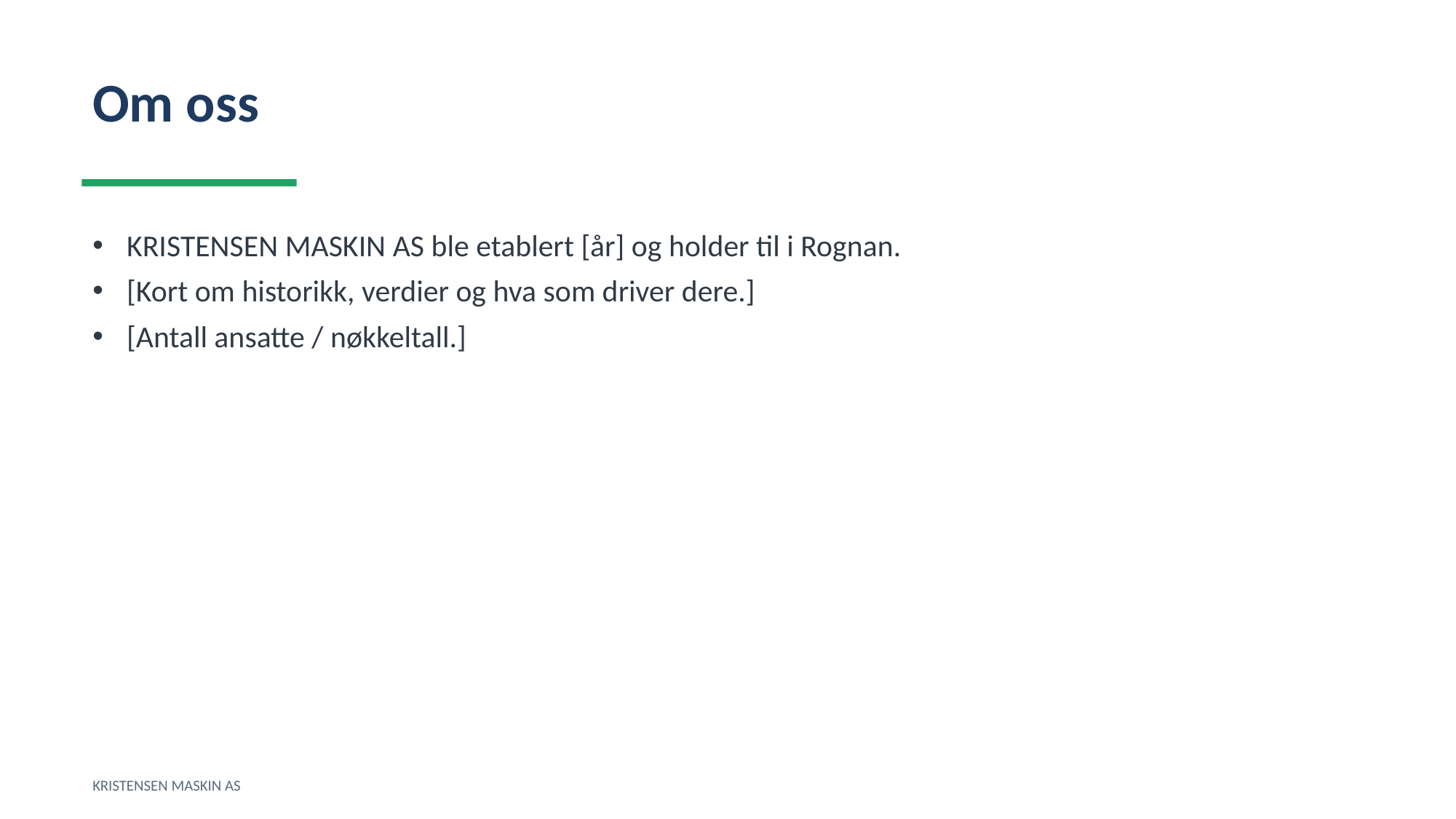

Om oss

KRISTENSEN MASKIN AS ble etablert [år] og holder til i Rognan.
[Kort om historikk, verdier og hva som driver dere.]
[Antall ansatte / nøkkeltall.]
KRISTENSEN MASKIN AS